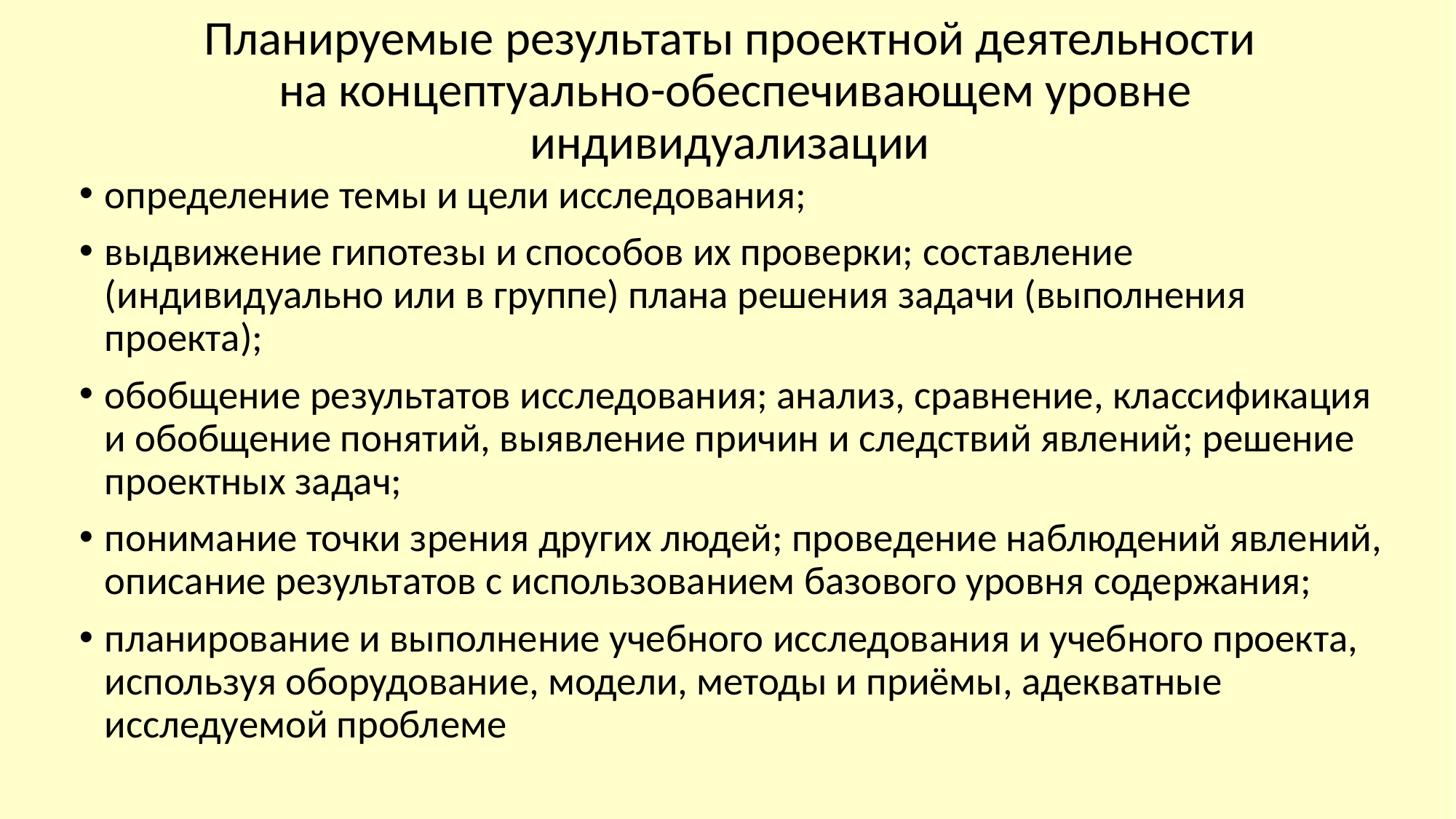

# Планируемые результаты проектной деятельности на концептуально-обеспечивающем уровне индивидуализации
определение темы и цели исследования;
выдвижение гипотезы и способов их проверки; составление (индивидуально или в группе) плана решения задачи (выполнения проекта);
обобщение результатов исследования; анализ, сравнение, классификация и обобщение понятий, выявление причин и следствий явлений; решение проектных задач;
понимание точки зрения других людей; проведение наблюдений явлений, описание результатов с использованием базового уровня содержания;
планирование и выполнение учебного исследования и учебного проекта, используя оборудование, модели, методы и приёмы, адекватные исследуемой проблеме